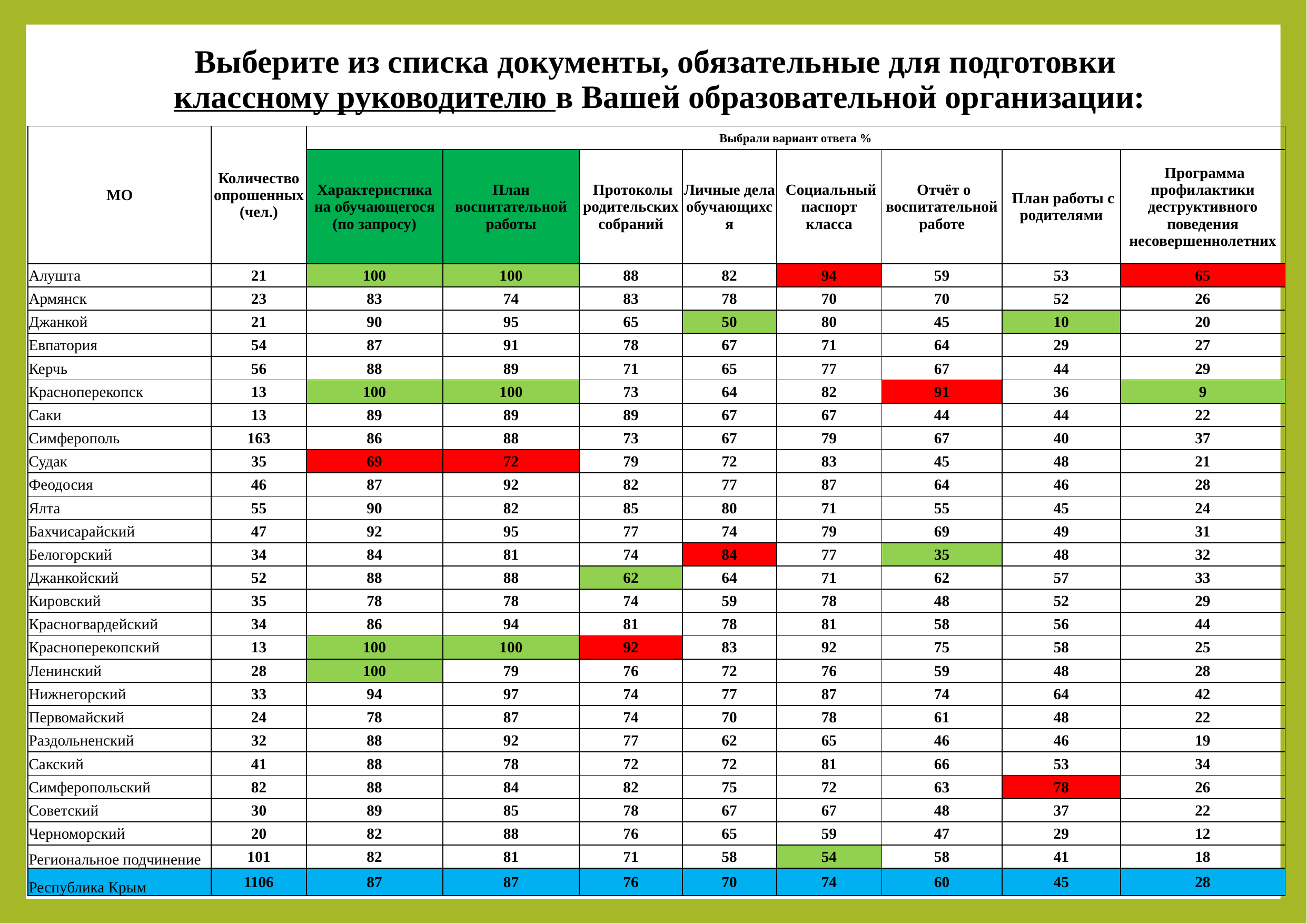

# Выберите из списка документы, обязательные для подготовки классному руководителю в Вашей образовательной организации:
| МО | Количество опрошенных (чел.) | Выбрали вариант ответа % |  |  |  |  |  |  |  |
| --- | --- | --- | --- | --- | --- | --- | --- | --- | --- |
|  |  | Характеристика на обучающегося (по запросу) | План воспитательной работы | Протоколы родительских собраний | Личные дела обучающихся | Социальный паспорт класса | Отчёт о воспитательной работе | План работы с родителями | Программа профилактики деструктивного поведения несовершеннолетних |
| Алушта | 21 | 100 | 100 | 88 | 82 | 94 | 59 | 53 | 65 |
| Армянск | 23 | 83 | 74 | 83 | 78 | 70 | 70 | 52 | 26 |
| Джанкой | 21 | 90 | 95 | 65 | 50 | 80 | 45 | 10 | 20 |
| Евпатория | 54 | 87 | 91 | 78 | 67 | 71 | 64 | 29 | 27 |
| Керчь | 56 | 88 | 89 | 71 | 65 | 77 | 67 | 44 | 29 |
| Красноперекопск | 13 | 100 | 100 | 73 | 64 | 82 | 91 | 36 | 9 |
| Саки | 13 | 89 | 89 | 89 | 67 | 67 | 44 | 44 | 22 |
| Симферополь | 163 | 86 | 88 | 73 | 67 | 79 | 67 | 40 | 37 |
| Судак | 35 | 69 | 72 | 79 | 72 | 83 | 45 | 48 | 21 |
| Феодосия | 46 | 87 | 92 | 82 | 77 | 87 | 64 | 46 | 28 |
| Ялта | 55 | 90 | 82 | 85 | 80 | 71 | 55 | 45 | 24 |
| Бахчисарайский | 47 | 92 | 95 | 77 | 74 | 79 | 69 | 49 | 31 |
| Белогорский | 34 | 84 | 81 | 74 | 84 | 77 | 35 | 48 | 32 |
| Джанкойский | 52 | 88 | 88 | 62 | 64 | 71 | 62 | 57 | 33 |
| Кировский | 35 | 78 | 78 | 74 | 59 | 78 | 48 | 52 | 29 |
| Красногвардейский | 34 | 86 | 94 | 81 | 78 | 81 | 58 | 56 | 44 |
| Красноперекопский | 13 | 100 | 100 | 92 | 83 | 92 | 75 | 58 | 25 |
| Ленинский | 28 | 100 | 79 | 76 | 72 | 76 | 59 | 48 | 28 |
| Нижнегорский | 33 | 94 | 97 | 74 | 77 | 87 | 74 | 64 | 42 |
| Первомайский | 24 | 78 | 87 | 74 | 70 | 78 | 61 | 48 | 22 |
| Раздольненский | 32 | 88 | 92 | 77 | 62 | 65 | 46 | 46 | 19 |
| Сакский | 41 | 88 | 78 | 72 | 72 | 81 | 66 | 53 | 34 |
| Симферопольский | 82 | 88 | 84 | 82 | 75 | 72 | 63 | 78 | 26 |
| Советский | 30 | 89 | 85 | 78 | 67 | 67 | 48 | 37 | 22 |
| Черноморский | 20 | 82 | 88 | 76 | 65 | 59 | 47 | 29 | 12 |
| Региональное подчинение | 101 | 82 | 81 | 71 | 58 | 54 | 58 | 41 | 18 |
| Республика Крым | 1106 | 87 | 87 | 76 | 70 | 74 | 60 | 45 | 28 |